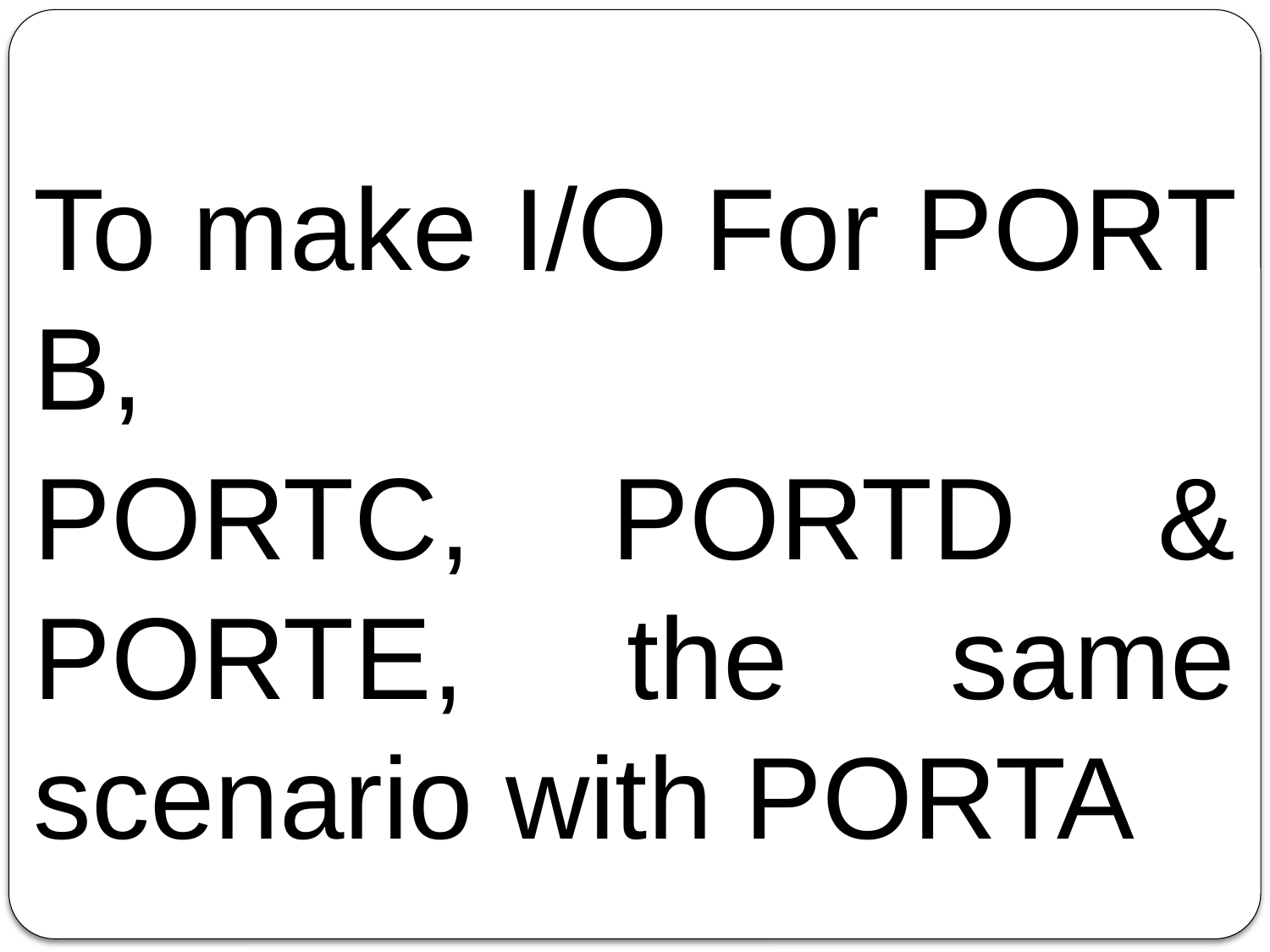

#
To make I/O For PORT B,
PORTC, PORTD & PORTE, the same scenario with PORTA